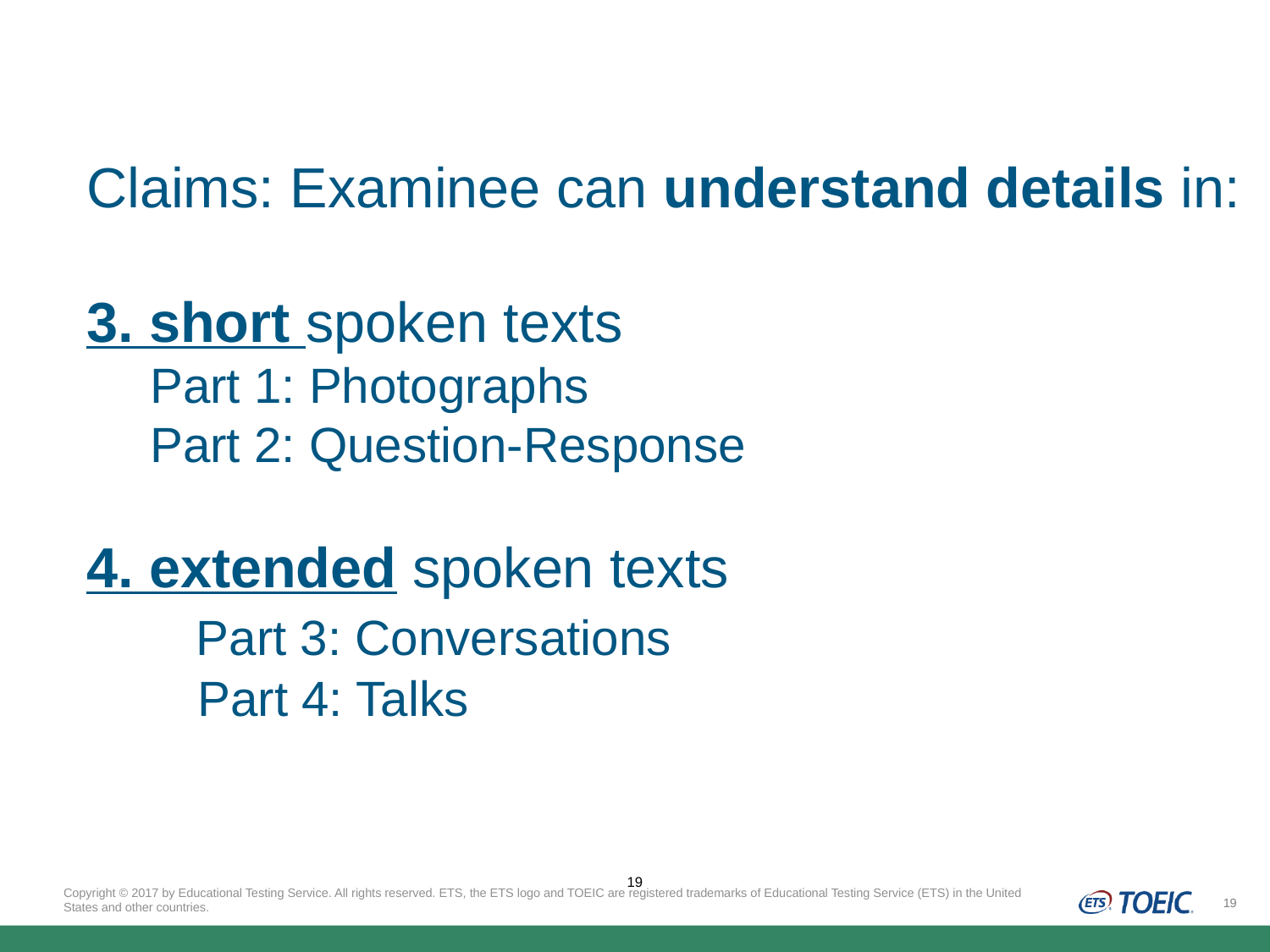

The TOEIC Listening Test
Claims: Examinee can understand details in:

3. short spoken texts
Part 1: Photographs
Part 2: Question-Response

4. extended spoken texts
       Part 3: Conversations
  	Part 4: Talks

19
Copyright © 2017 by Educational Testing Service. All rights reserved. ETS, the ETS logo and TOEIC are registered trademarks of Educational Testing Service (ETS) in the United States and other countries.